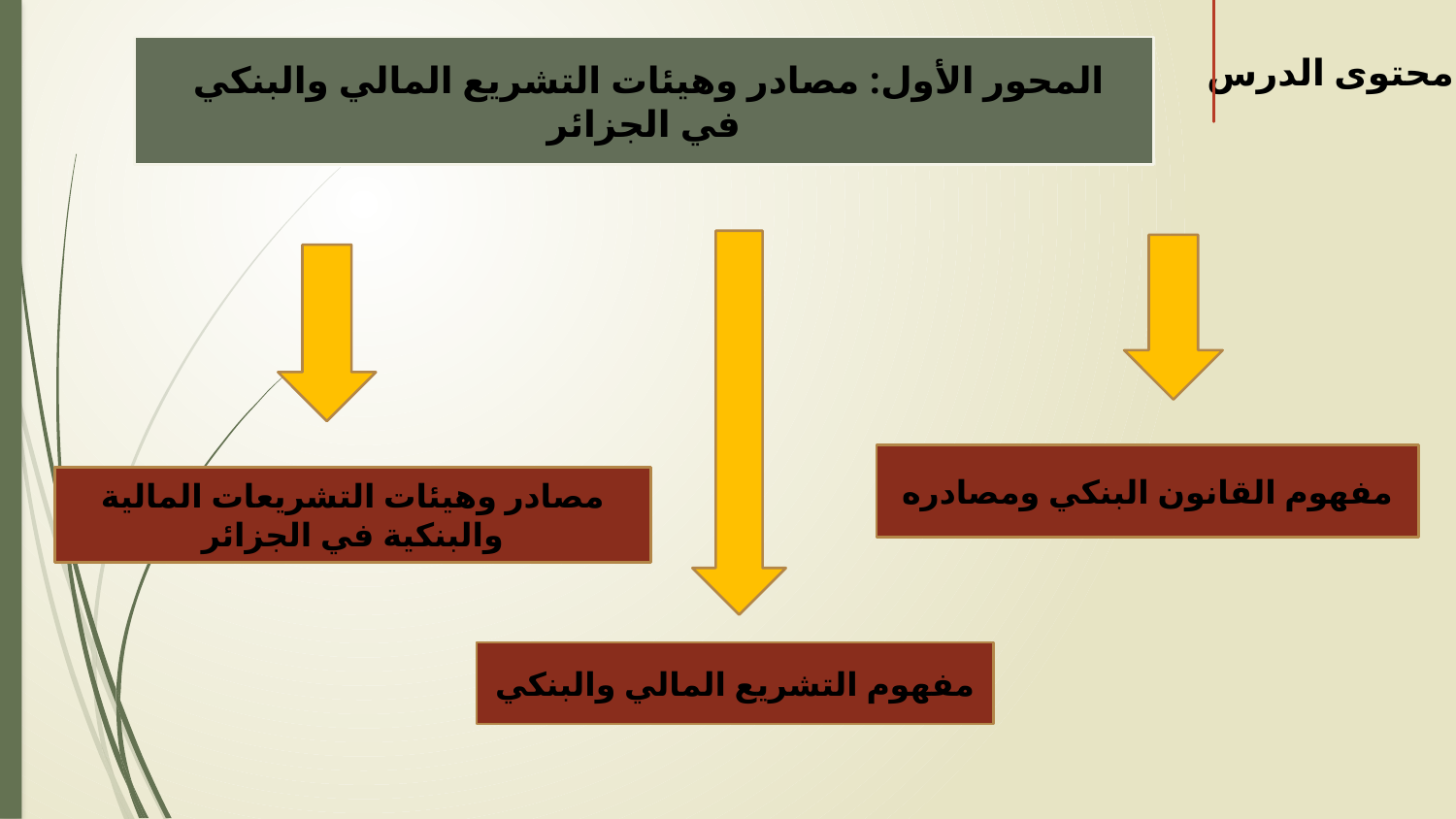

المحور الأول: مصادر وهيئات التشريع المالي والبنكي  في الجزائر
محتوى الدرس

مفهوم القانون البنكي ومصادره
مصادر وهيئات التشريعات المالية والبنكية في الجزائر
مفهوم التشريع المالي والبنكي